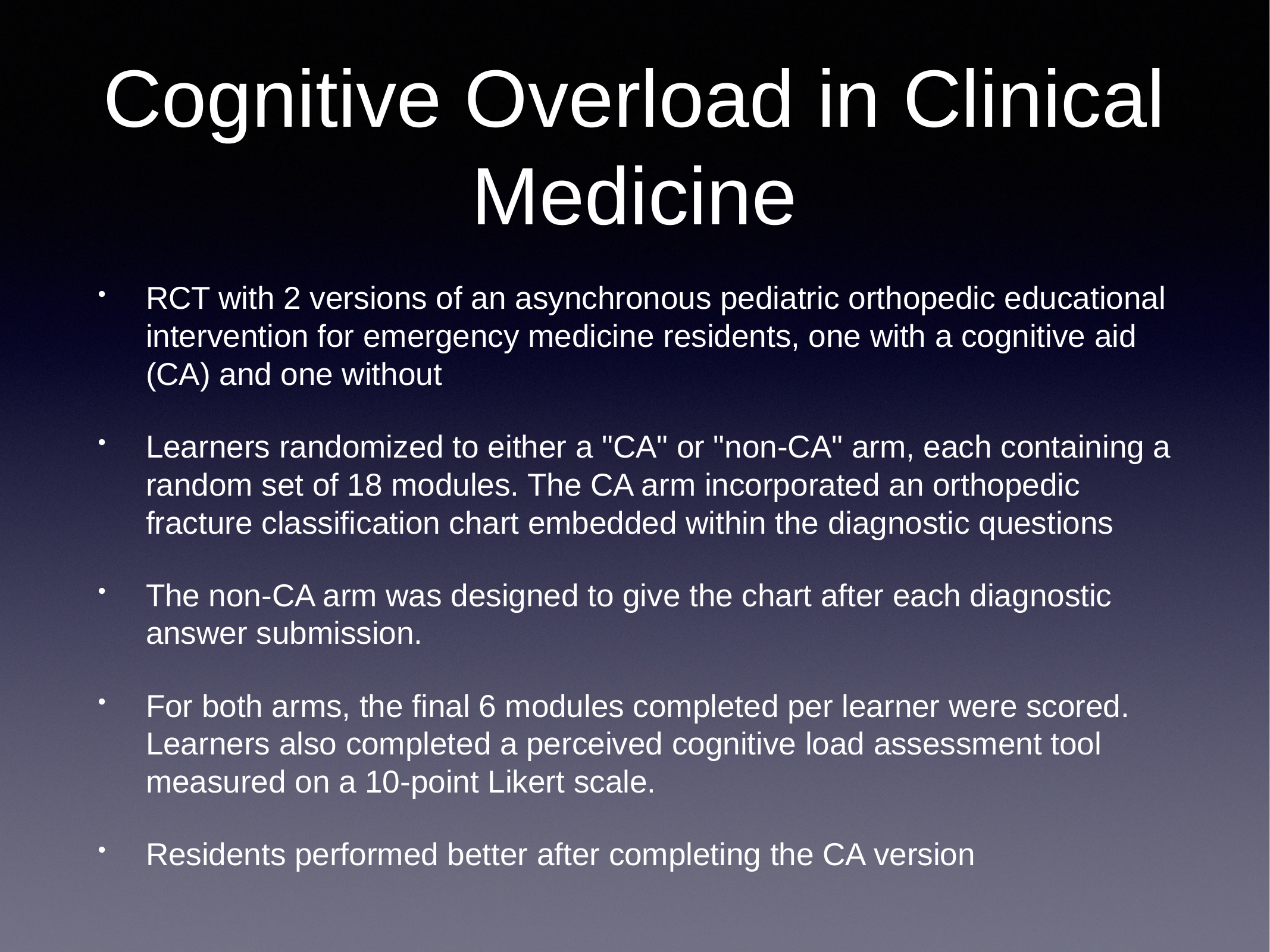

# Cognitive Overload in Clinical Medicine
RCT with 2 versions of an asynchronous pediatric orthopedic educational intervention for emergency medicine residents, one with a cognitive aid (CA) and one without
Learners randomized to either a "CA" or "non-CA" arm, each containing a random set of 18 modules. The CA arm incorporated an orthopedic fracture classification chart embedded within the diagnostic questions
The non-CA arm was designed to give the chart after each diagnostic answer submission.
For both arms, the final 6 modules completed per learner were scored. Learners also completed a perceived cognitive load assessment tool measured on a 10-point Likert scale.
Residents performed better after completing the CA version